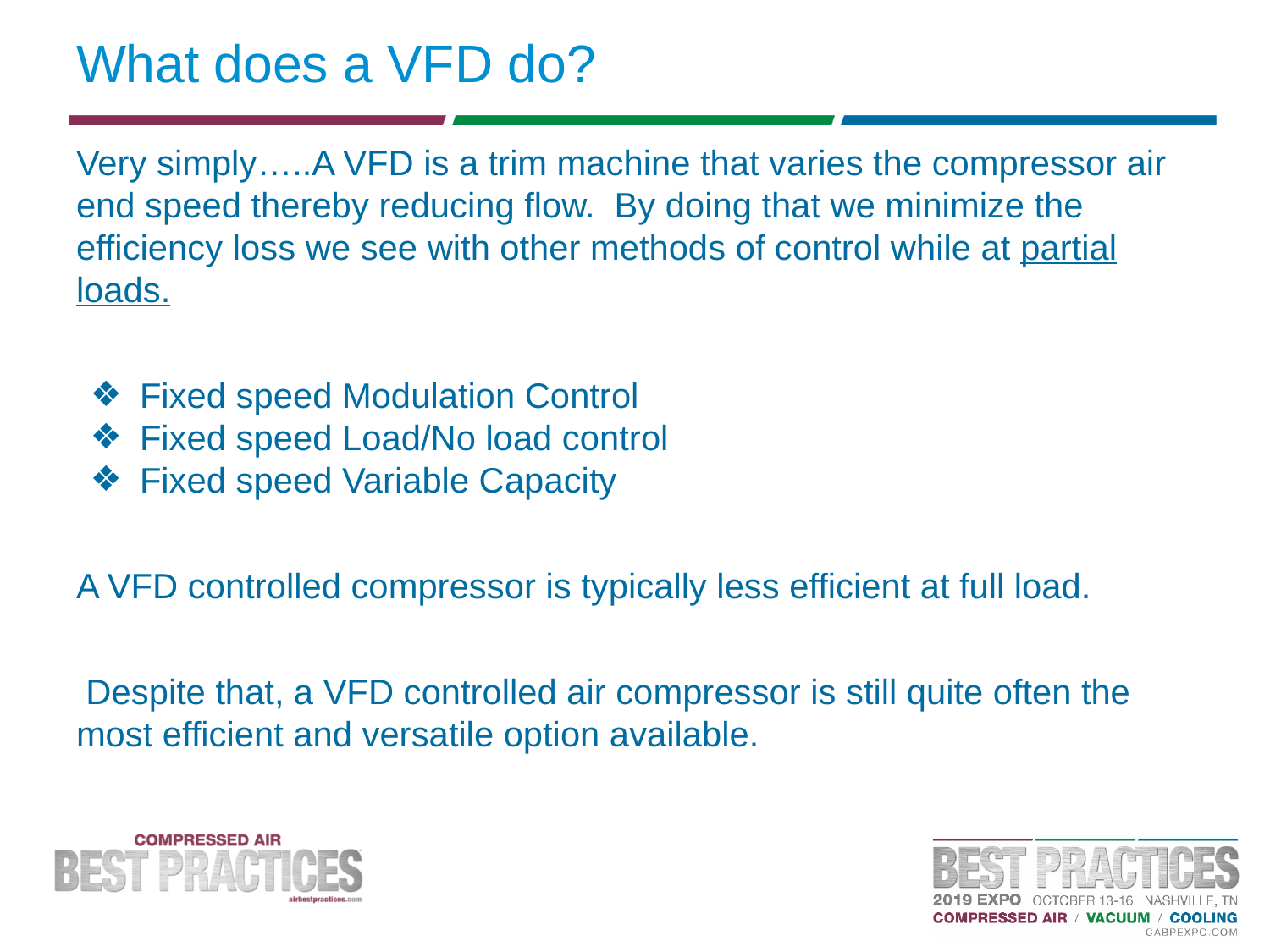

# What does a VFD do?
Very simply…..A VFD is a trim machine that varies the compressor air end speed thereby reducing flow.  By doing that we minimize the efficiency loss we see with other methods of control while at partial loads.

Fixed speed Modulation Control
Fixed speed Load/No load control
Fixed speed Variable Capacity

A VFD controlled compressor is typically less efficient at full load.

 Despite that, a VFD controlled air compressor is still quite often the most efficient and versatile option available.